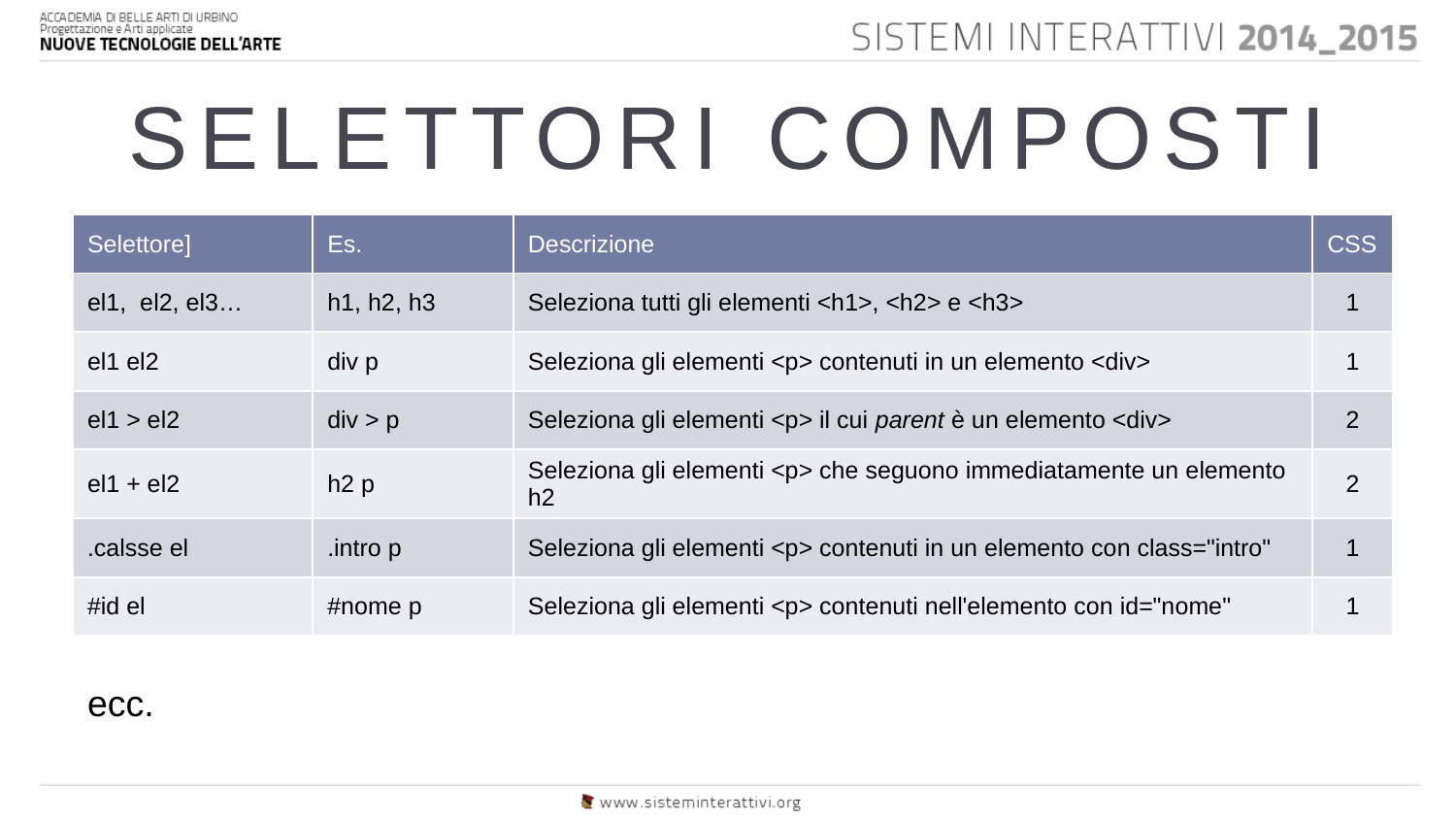

# SELETTORI COMPOSTI
| Selettore] | Es. | Descrizione | CSS |
| --- | --- | --- | --- |
| el1, el2, el3… | h1, h2, h3 | Seleziona tutti gli elementi <h1>, <h2> e <h3> | 1 |
| el1 el2 | div p | Seleziona gli elementi <p> contenuti in un elemento <div> | 1 |
| el1 > el2 | div > p | Seleziona gli elementi <p> il cui parent è un elemento <div> | 2 |
| el1 + el2 | h2 p | Seleziona gli elementi <p> che seguono immediatamente un elemento h2 | 2 |
| .calsse el | .intro p | Seleziona gli elementi <p> contenuti in un elemento con class="intro" | 1 |
| #id el | #nome p | Seleziona gli elementi <p> contenuti nell'elemento con id="nome" | 1 |
ecc.